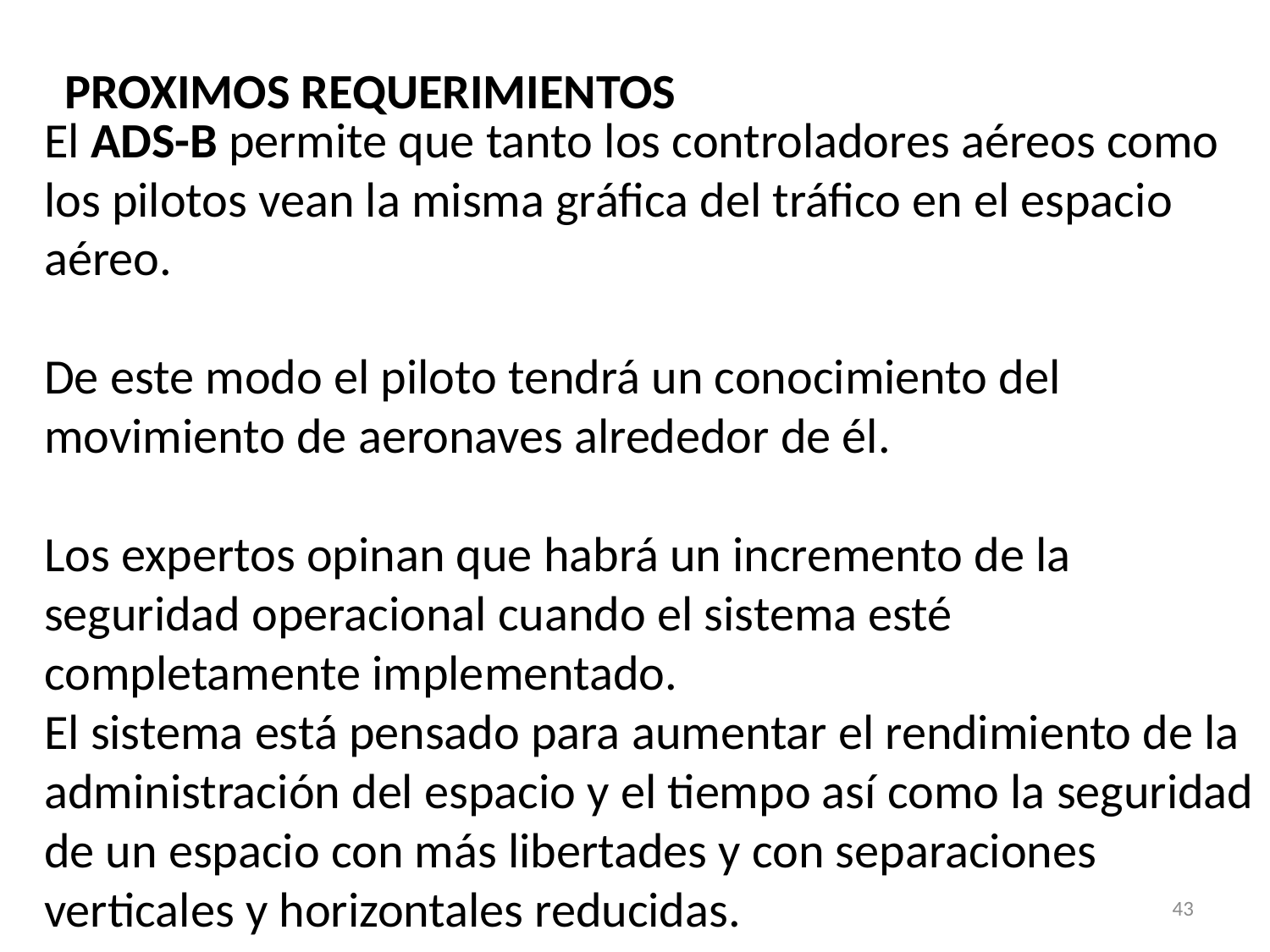

PROXIMOS REQUERIMIENTOS
El ADS-B permite que tanto los controladores aéreos como los pilotos vean la misma gráfica del tráfico en el espacio aéreo.

De este modo el piloto tendrá un conocimiento del movimiento de aeronaves alrededor de él.

Los expertos opinan que habrá un incremento de la seguridad operacional cuando el sistema esté completamente implementado.
El sistema está pensado para aumentar el rendimiento de la administración del espacio y el tiempo así como la seguridad de un espacio con más libertades y con separaciones verticales y horizontales reducidas.
43